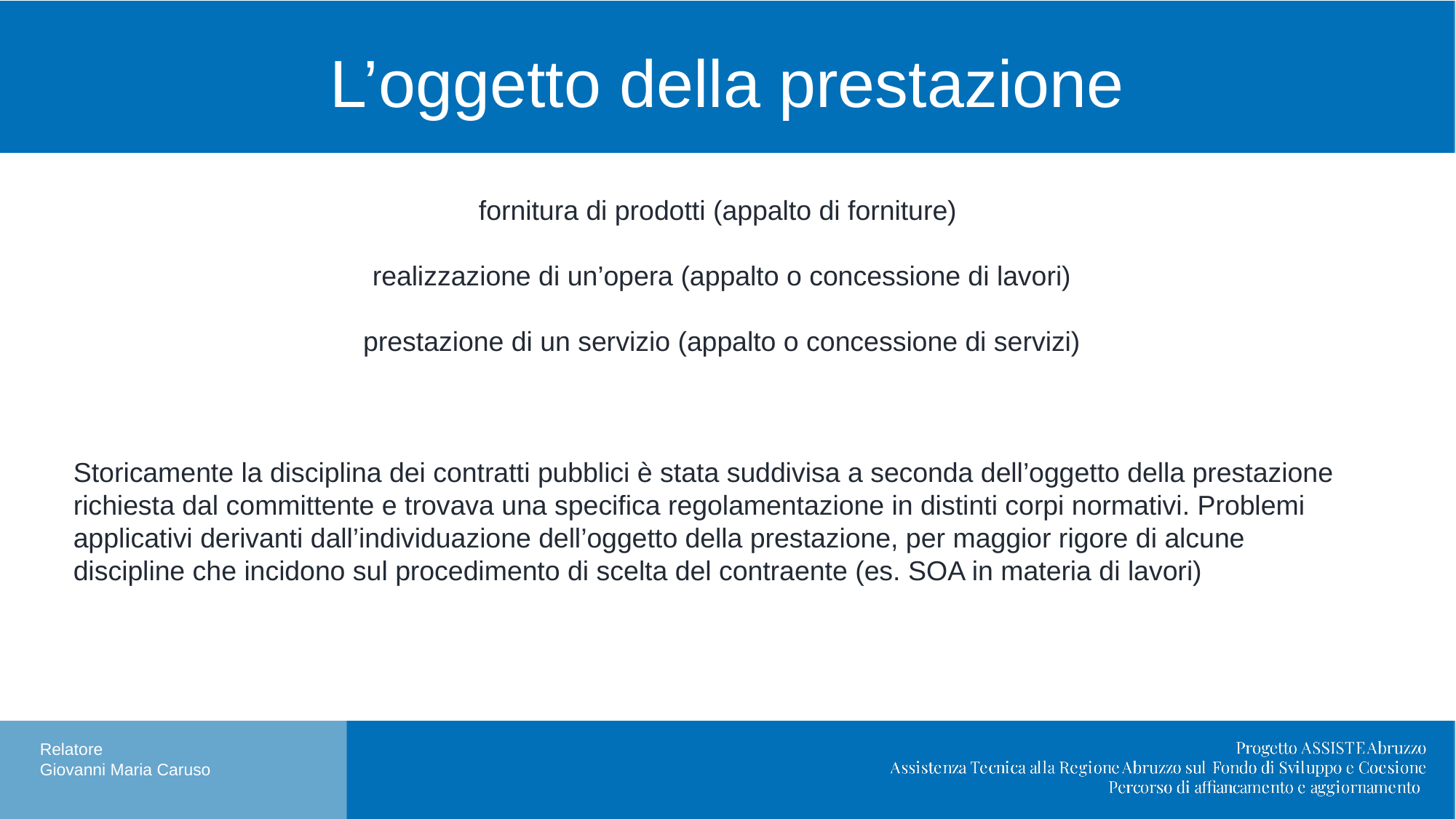

# L’oggetto della prestazione
 fornitura di prodotti (appalto di forniture)

 realizzazione di un’opera (appalto o concessione di lavori)

 prestazione di un servizio (appalto o concessione di servizi)

Storicamente la disciplina dei contratti pubblici è stata suddivisa a seconda dell’oggetto della prestazione richiesta dal committente e trovava una specifica regolamentazione in distinti corpi normativi. Problemi applicativi derivanti dall’individuazione dell’oggetto della prestazione, per maggior rigore di alcune discipline che incidono sul procedimento di scelta del contraente (es. SOA in materia di lavori)

Relatore
Giovanni Maria Caruso